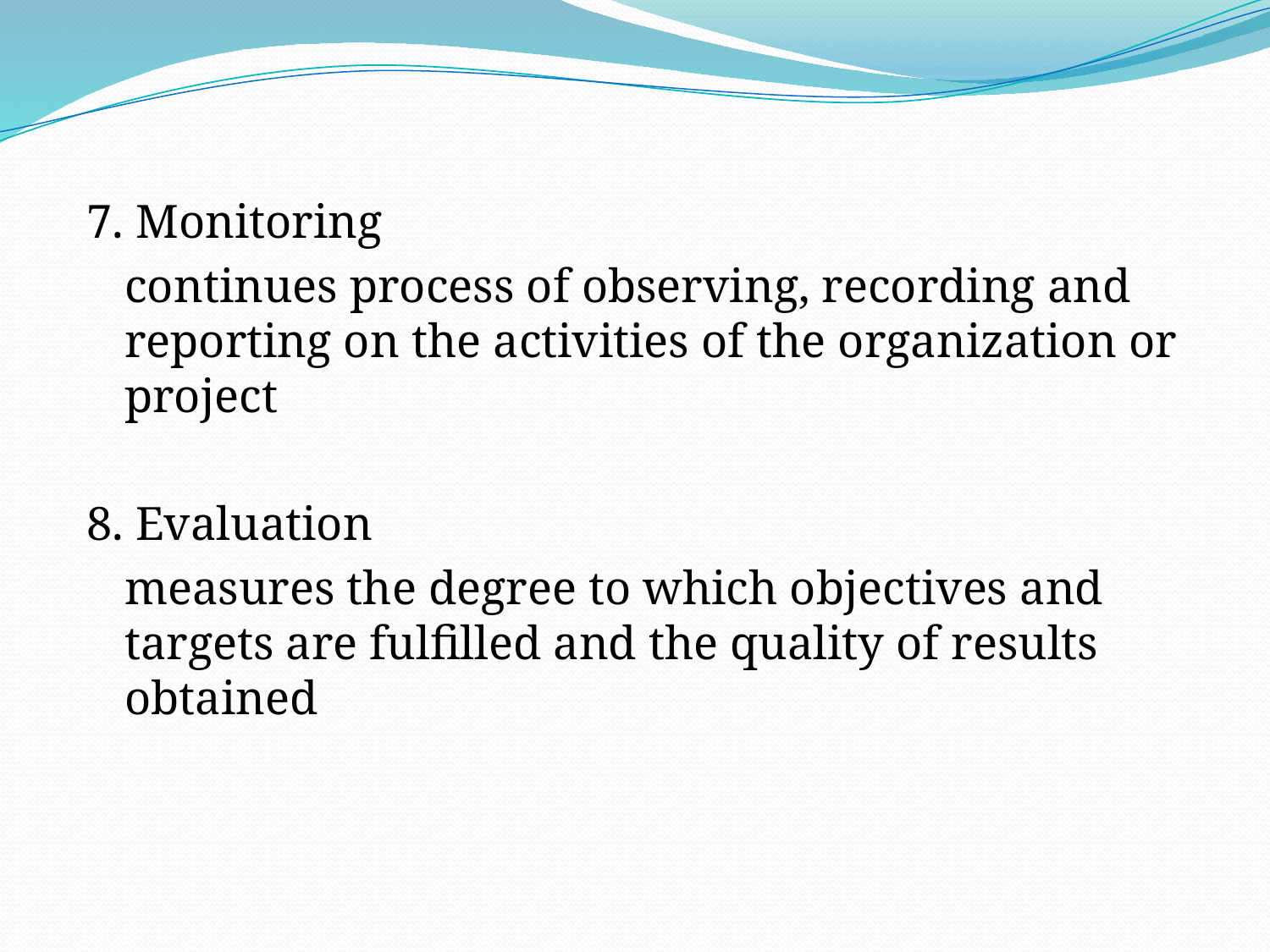

7. Monitoring
 	continues process of observing, recording and reporting on the activities of the organization or project

8. Evaluation
	measures the degree to which objectives and targets are fulfilled and the quality of results obtained